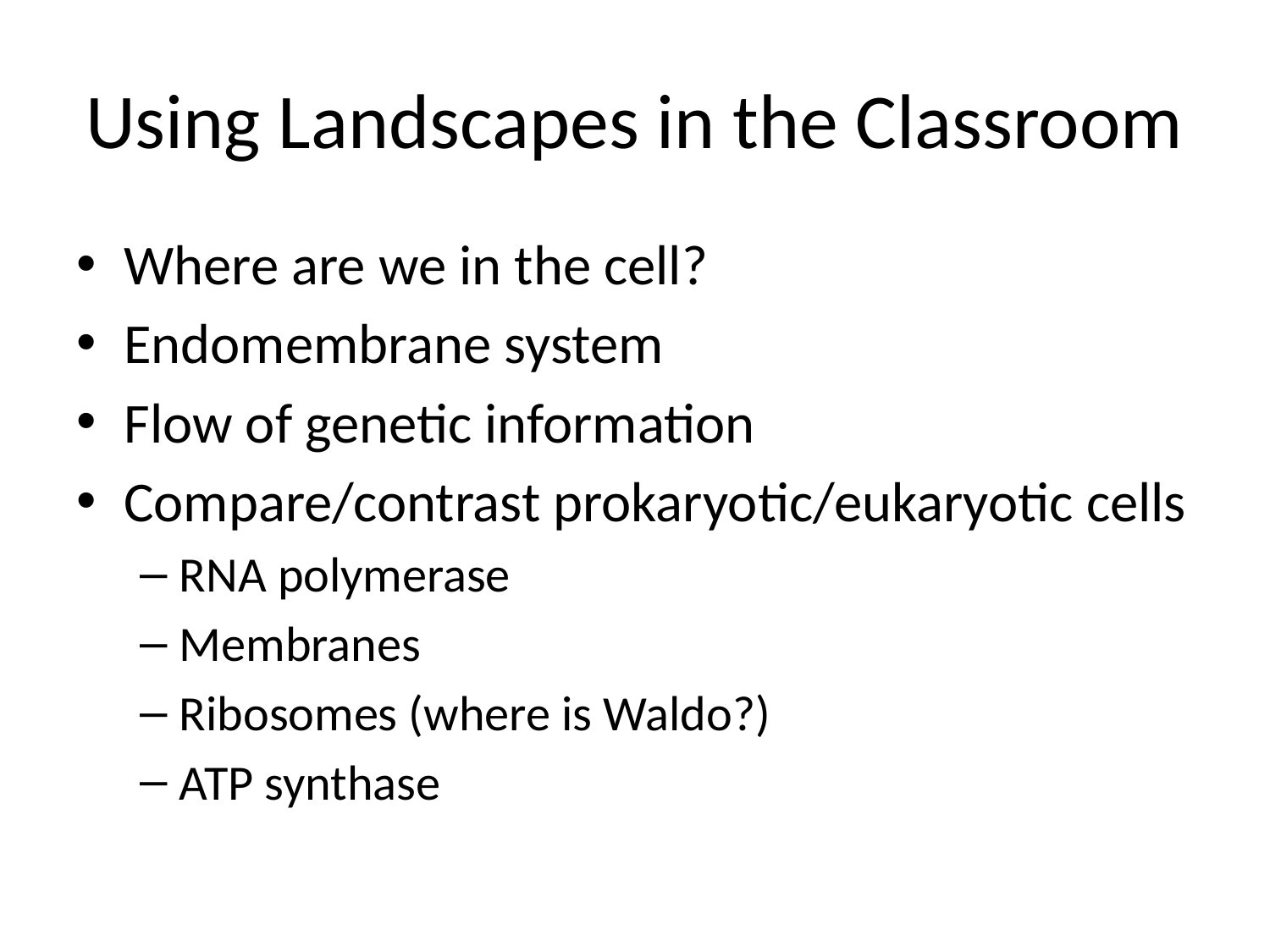

# Using Landscapes in the Classroom
Where are we in the cell?
Endomembrane system
Flow of genetic information
Compare/contrast prokaryotic/eukaryotic cells
RNA polymerase
Membranes
Ribosomes (where is Waldo?)
ATP synthase